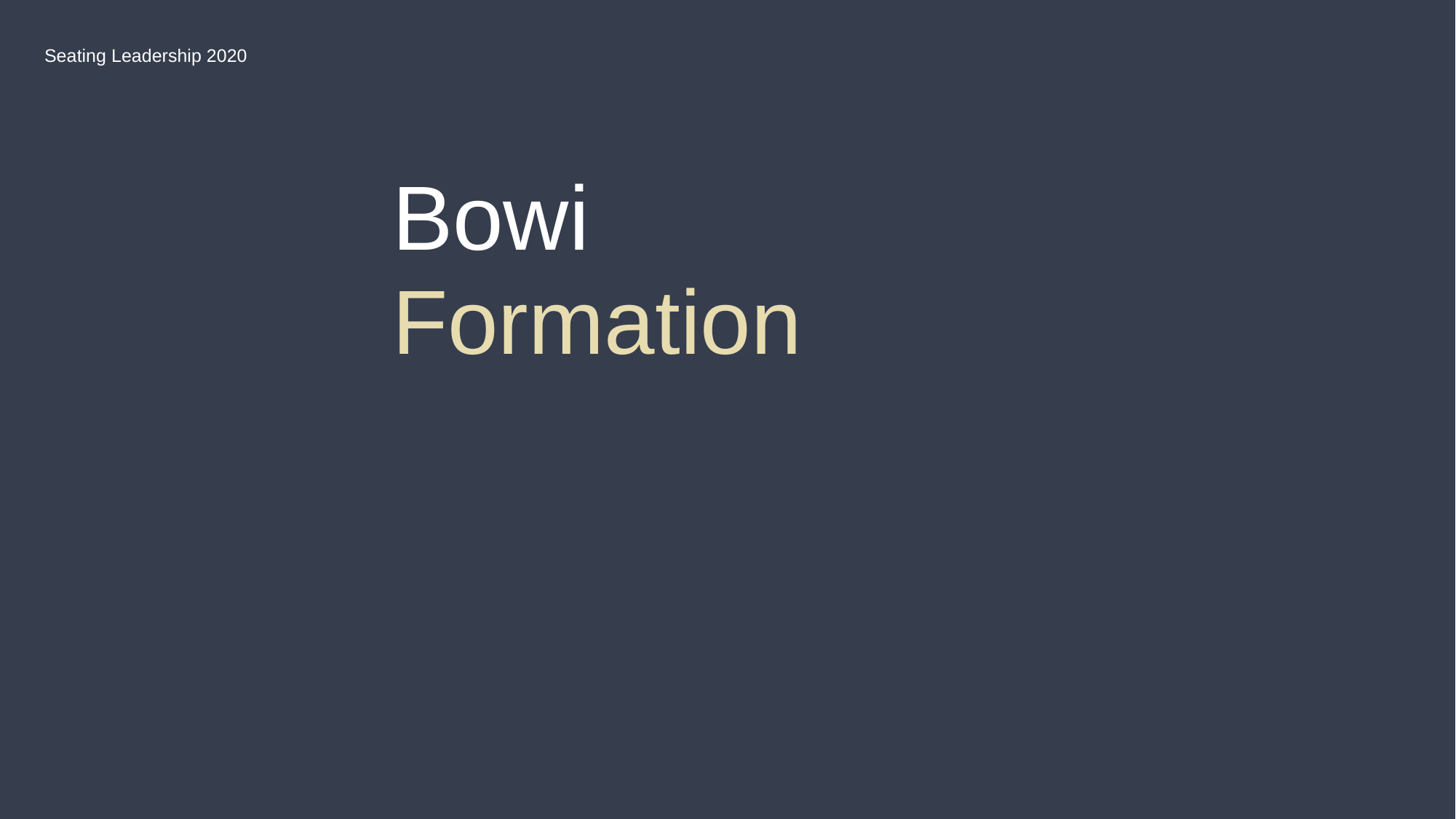

Seating Leadership 2020
Bowi
Formation
June 1, 2021